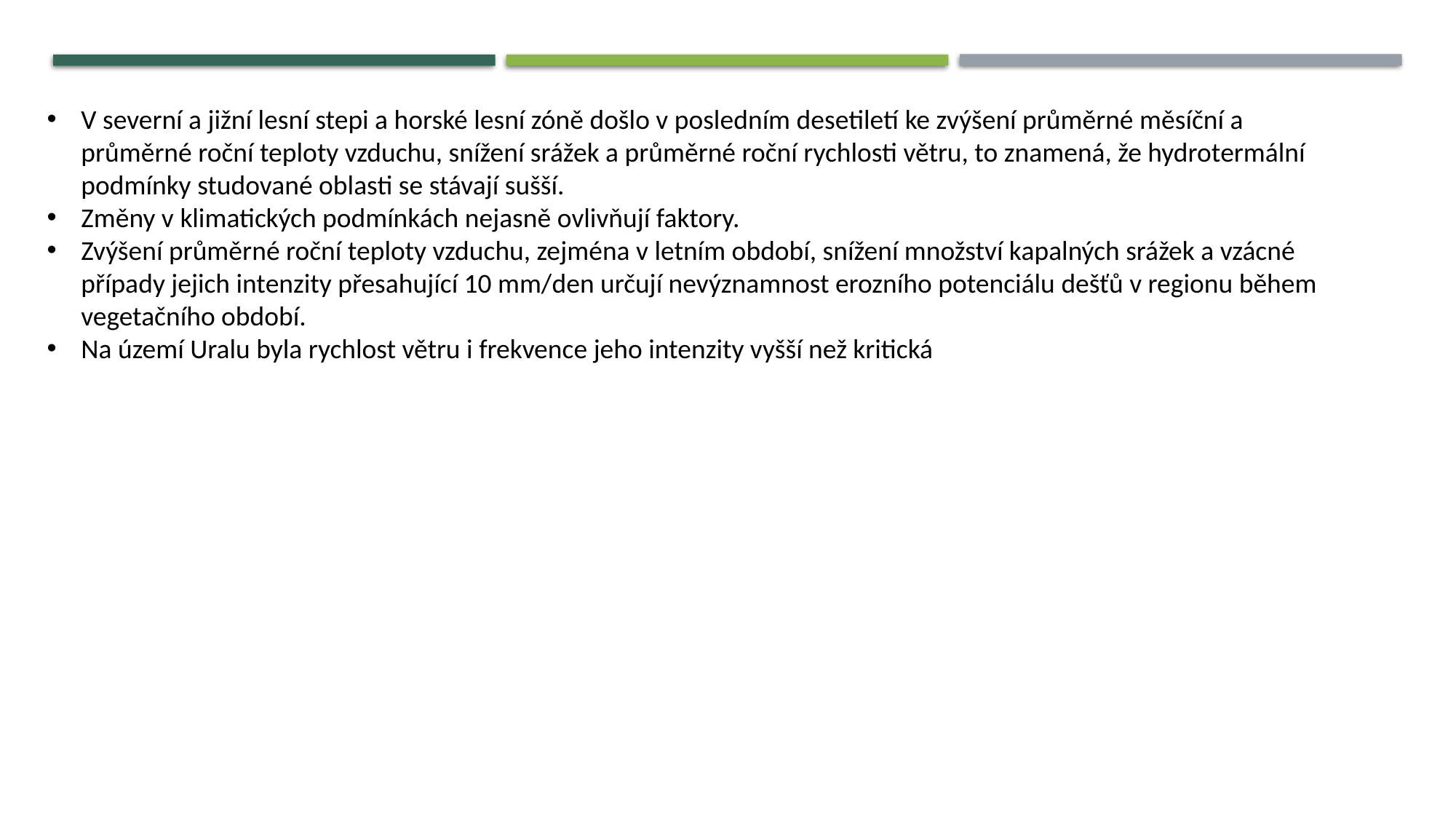

V severní a jižní lesní stepi a horské lesní zóně došlo v posledním desetiletí ke zvýšení průměrné měsíční a průměrné roční teploty vzduchu, snížení srážek a průměrné roční rychlosti větru, to znamená, že hydrotermální podmínky studované oblasti se stávají sušší.
Změny v klimatických podmínkách nejasně ovlivňují faktory.
Zvýšení průměrné roční teploty vzduchu, zejména v letním období, snížení množství kapalných srážek a vzácné případy jejich intenzity přesahující 10 mm/den určují nevýznamnost erozního potenciálu dešťů v regionu během vegetačního období.
Na území Uralu byla rychlost větru i frekvence jeho intenzity vyšší než kritická